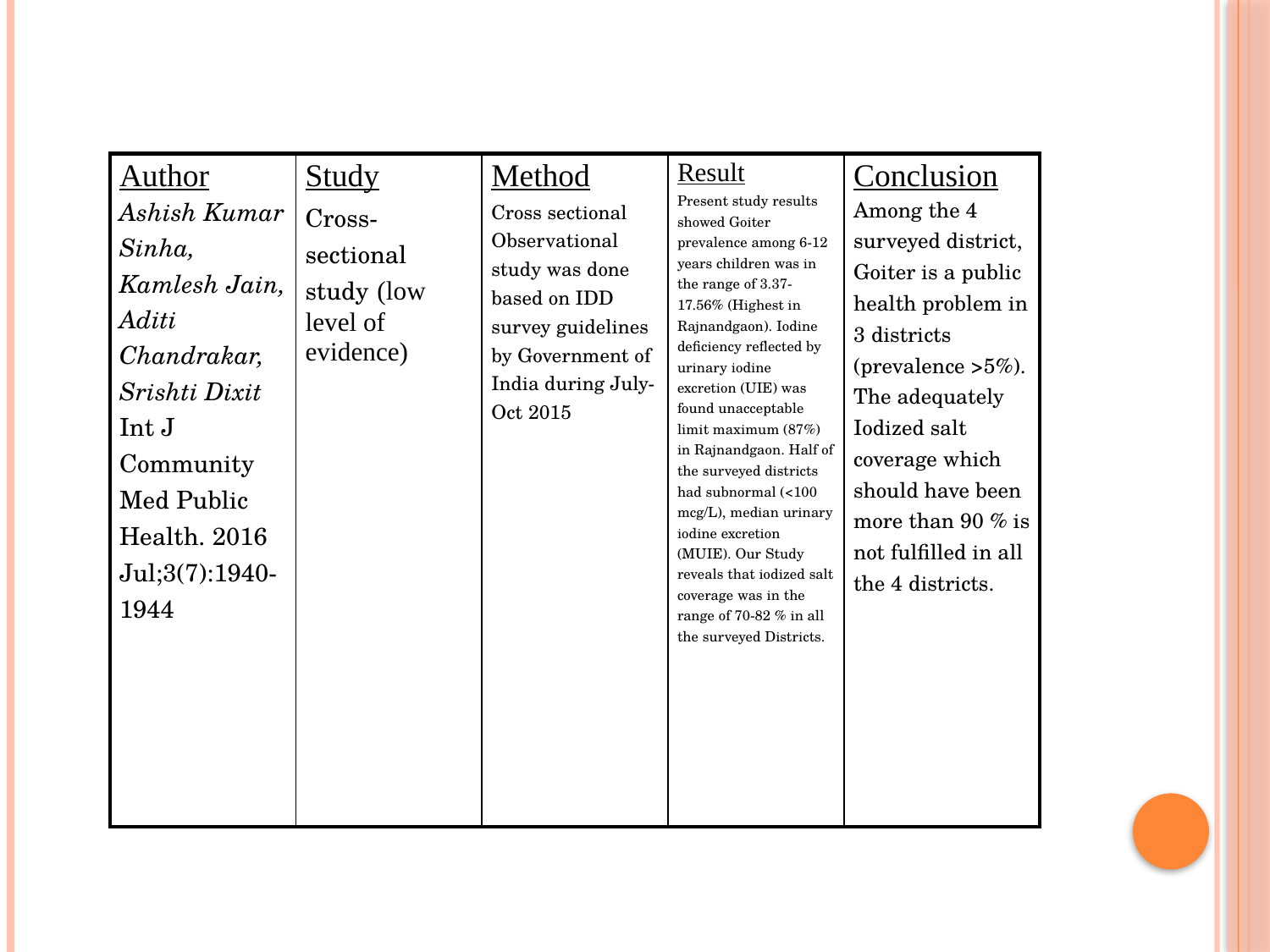

| Author Ashish Kumar Sinha, Kamlesh Jain, Aditi Chandrakar, Srishti Dixit Int J Community Med Public Health. 2016 Jul;3(7):1940-1944 | Study Cross-sectional study (low level of evidence) | Method Cross sectional Observational study was done based on IDD survey guidelines by Government of India during July-Oct 2015 | Result Present study results showed Goiter prevalence among 6-12 years children was in the range of 3.37-17.56% (Highest in Rajnandgaon). Iodine deficiency reflected by urinary iodine excretion (UIE) was found unacceptable limit maximum (87%) in Rajnandgaon. Half of the surveyed districts had subnormal (<100 mcg/L), median urinary iodine excretion (MUIE). Our Study reveals that iodized salt coverage was in the range of 70-82 % in all the surveyed Districts. | Conclusion Among the 4 surveyed district, Goiter is a public health problem in 3 districts (prevalence >5%). The adequately Iodized salt coverage which should have been more than 90 % is not fulfilled in all the 4 districts. |
| --- | --- | --- | --- | --- |